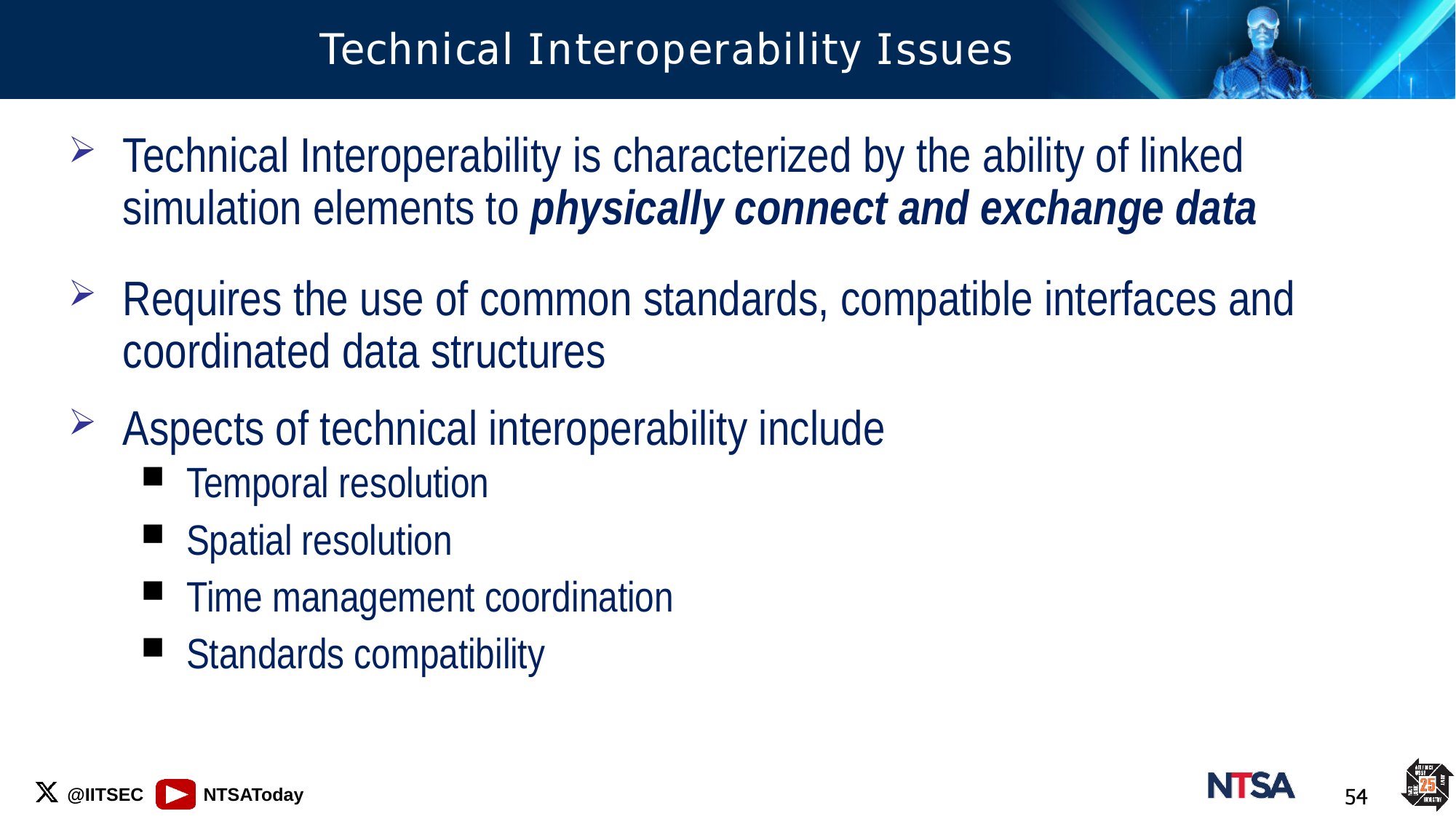

# Technical Interoperability Issues
Technical Interoperability is characterized by the ability of linked simulation elements to physically connect and exchange data
Requires the use of common standards, compatible interfaces and coordinated data structures
Aspects of technical interoperability include
Temporal resolution
Spatial resolution
Time management coordination
Standards compatibility

54